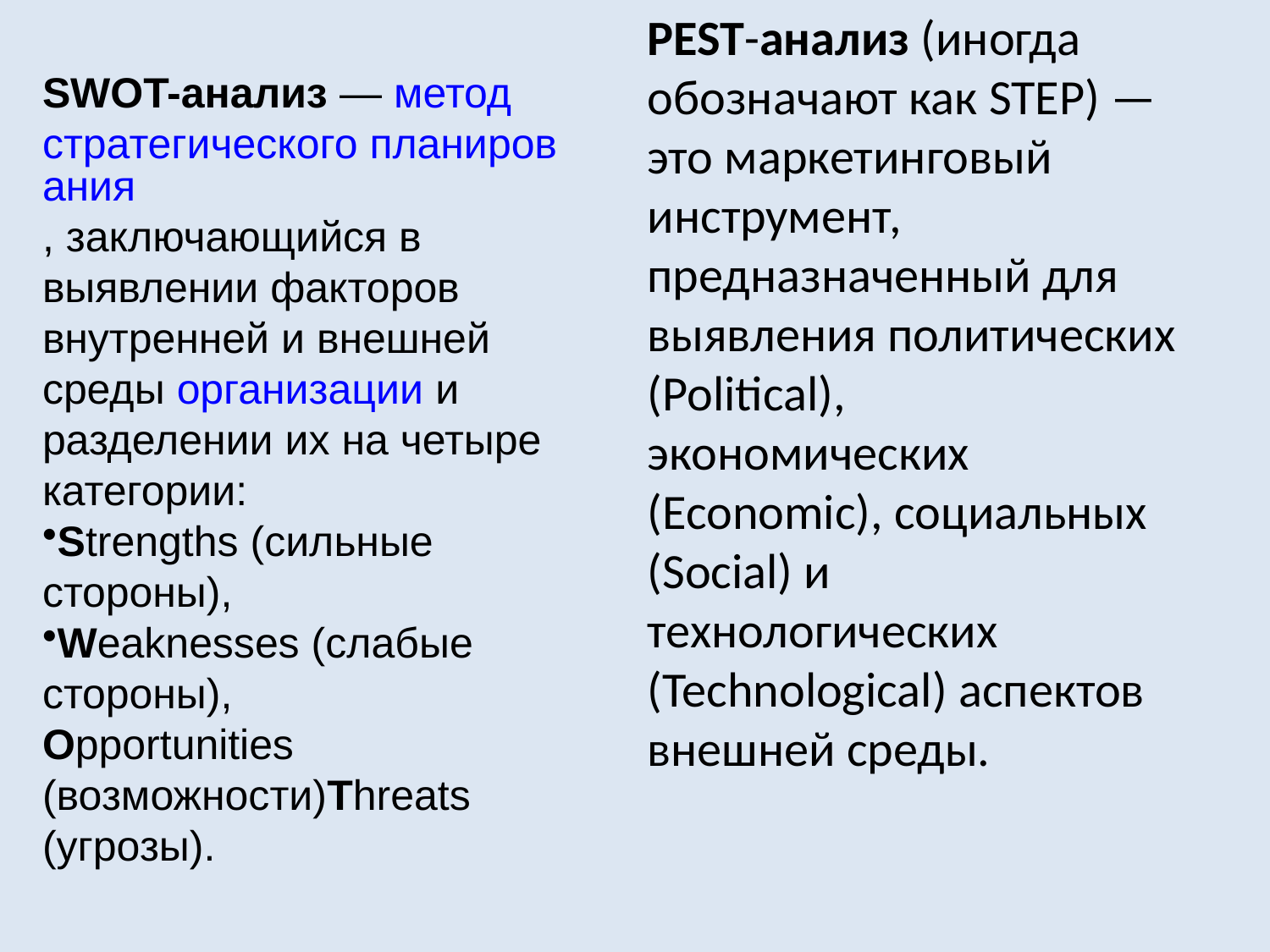

PEST-анализ (иногда обозначают как STEP) — это маркетинговый инструмент, предназначенный для выявления политических (Political), экономических (Economic), социальных (Social) и технологических (Technological) аспектов внешней среды.
SWOT-анализ — метод стратегического планирования, заключающийся в выявлении факторов внутренней и внешней среды организации и разделении их на четыре категории:
Strengths (сильные стороны),
Weaknesses (слабые стороны),
Opportunities (возможности)Threats (угрозы).